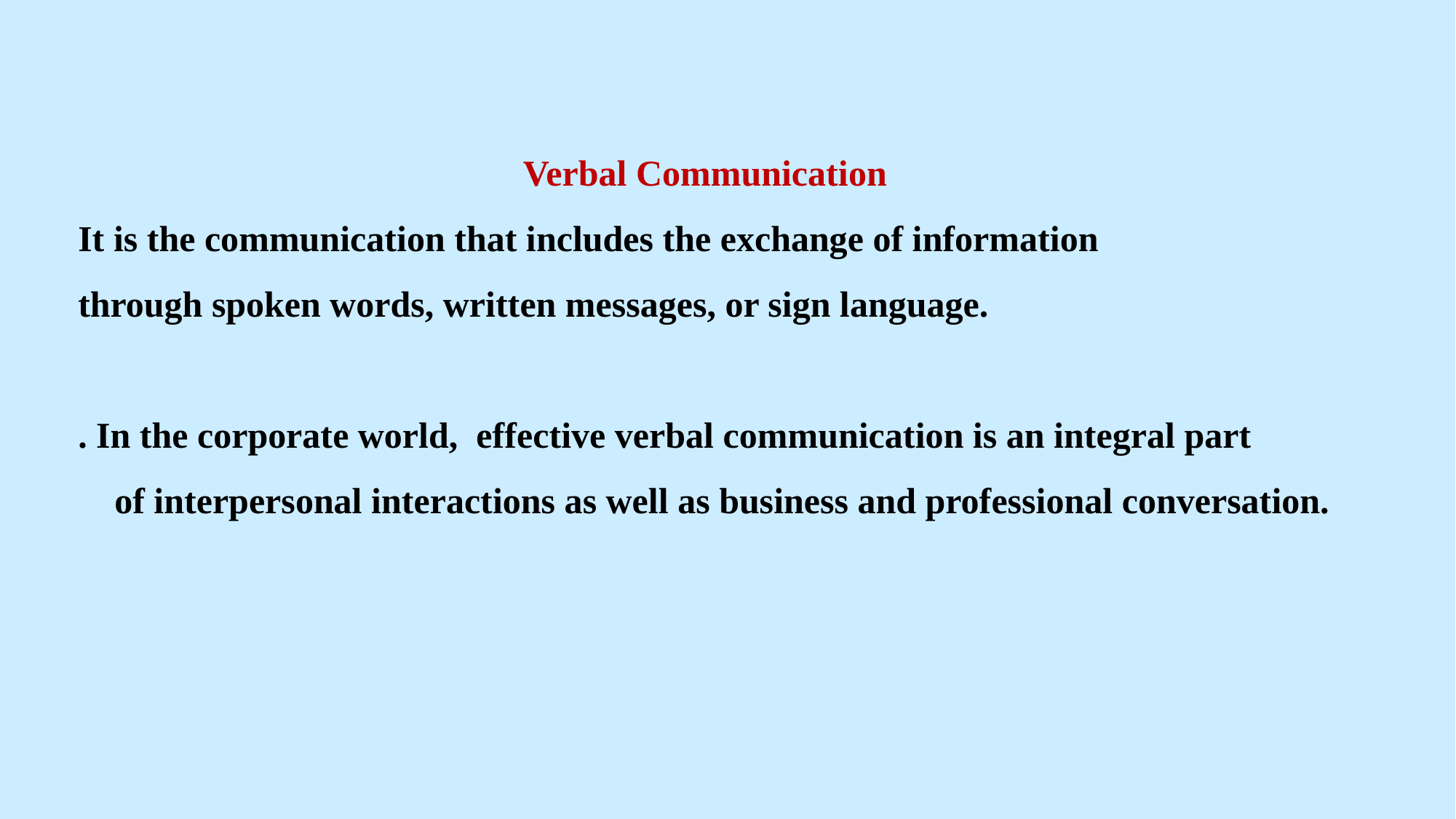

Verbal Communication
It is the communication that includes the exchange of information
through spoken words, written messages, or sign language.

. In the corporate world,  effective verbal communication is an integral part
    of interpersonal interactions as well as business and professional conversation.